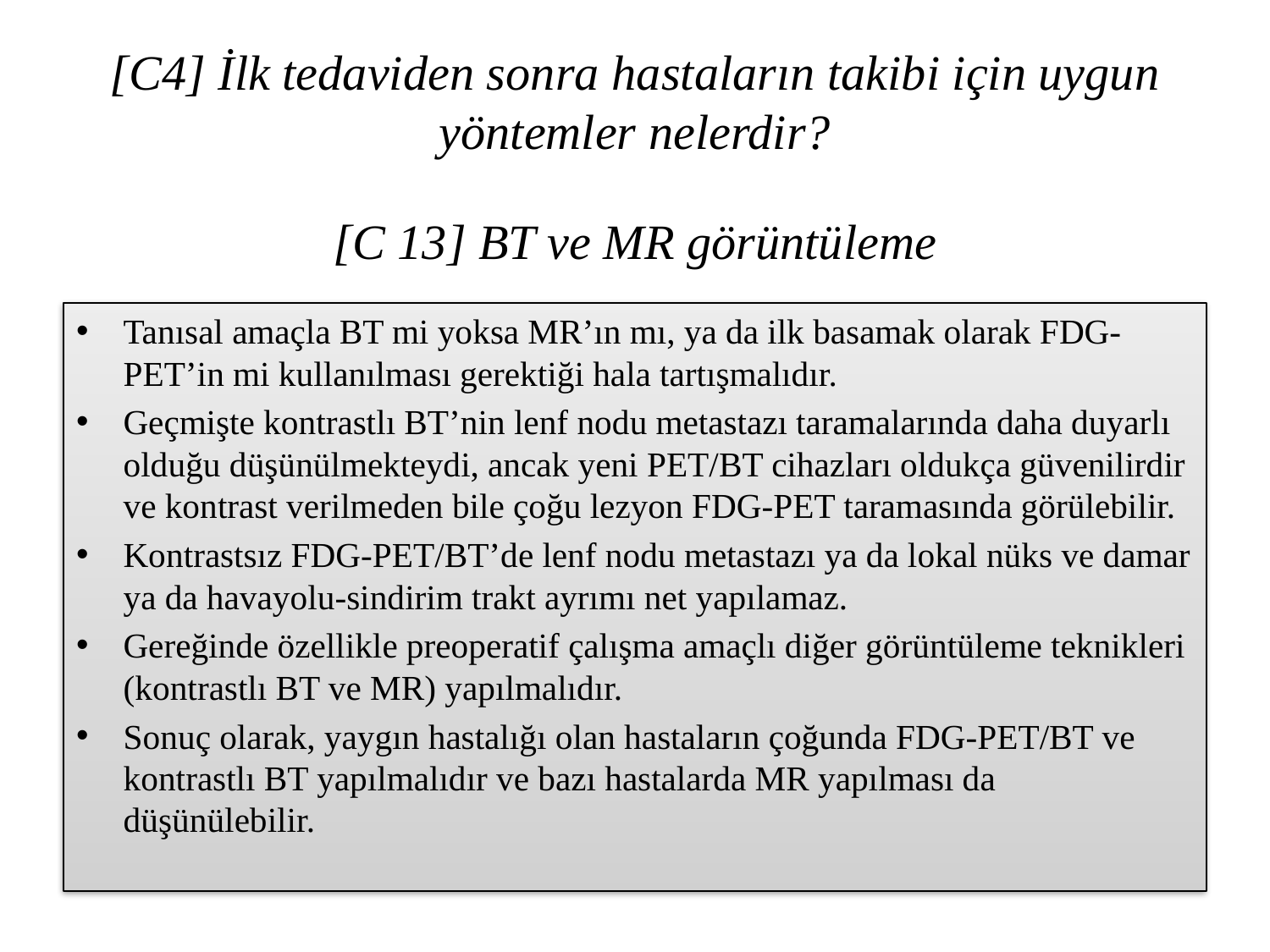

# [C4] İlk tedaviden sonra hastaların takibi için uygun yöntemler nelerdir?
[C 13] BT ve MR görüntüleme
Tanısal amaçla BT mi yoksa MR’ın mı, ya da ilk basamak olarak FDG-PET’in mi kullanılması gerektiği hala tartışmalıdır.
Geçmişte kontrastlı BT’nin lenf nodu metastazı taramalarında daha duyarlı olduğu düşünülmekteydi, ancak yeni PET/BT cihazları oldukça güvenilirdir ve kontrast verilmeden bile çoğu lezyon FDG-PET taramasında görülebilir.
Kontrastsız FDG-PET/BT’de lenf nodu metastazı ya da lokal nüks ve damar ya da havayolu-sindirim trakt ayrımı net yapılamaz.
Gereğinde özellikle preoperatif çalışma amaçlı diğer görüntüleme teknikleri (kontrastlı BT ve MR) yapılmalıdır.
Sonuç olarak, yaygın hastalığı olan hastaların çoğunda FDG-PET/BT ve kontrastlı BT yapılmalıdır ve bazı hastalarda MR yapılması da düşünülebilir.